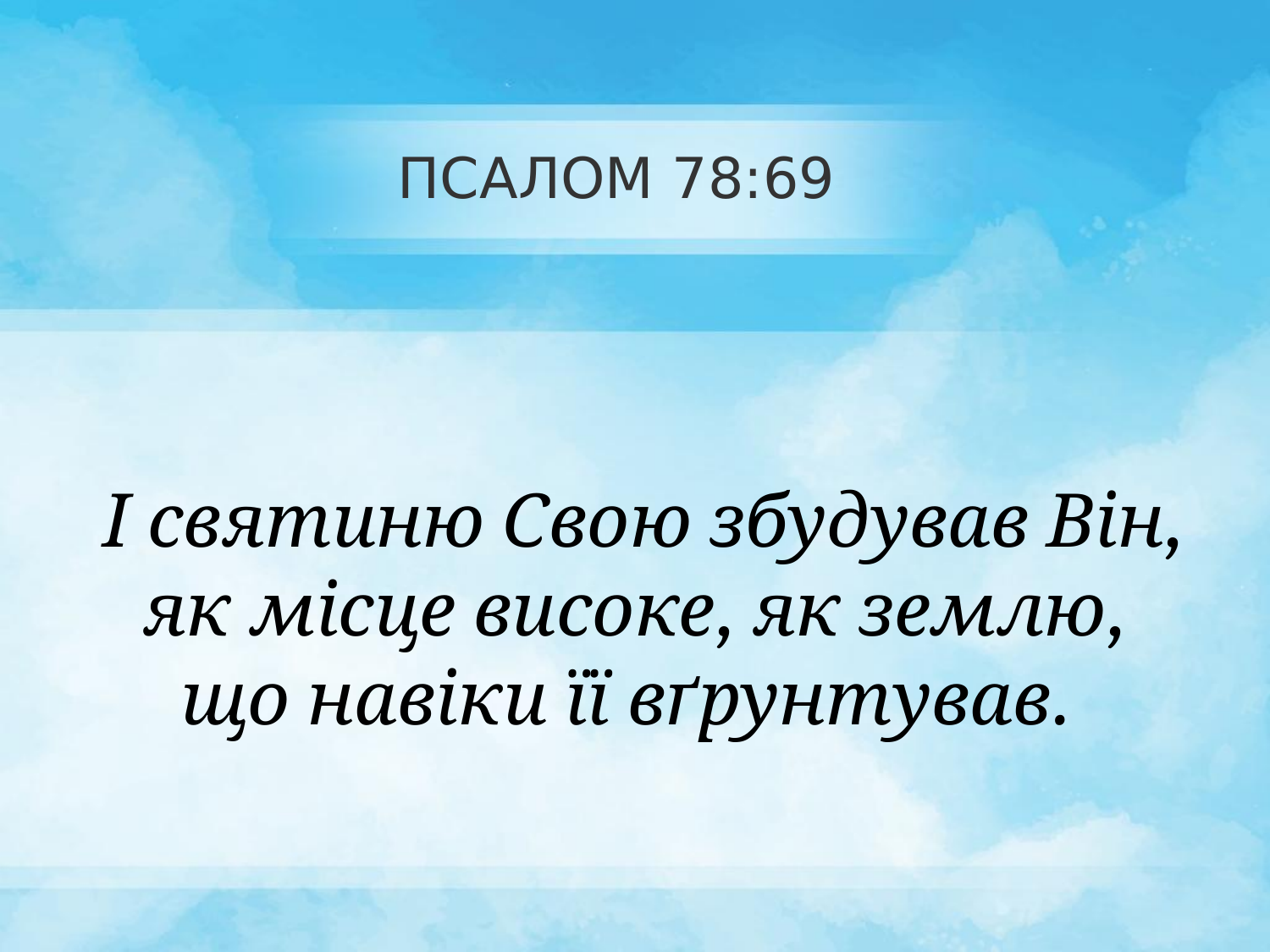

# ПСАЛОМ 78:69

 І святиню Свою збудував Він, як місце високе, як землю,
що навіки її вґрунтував.